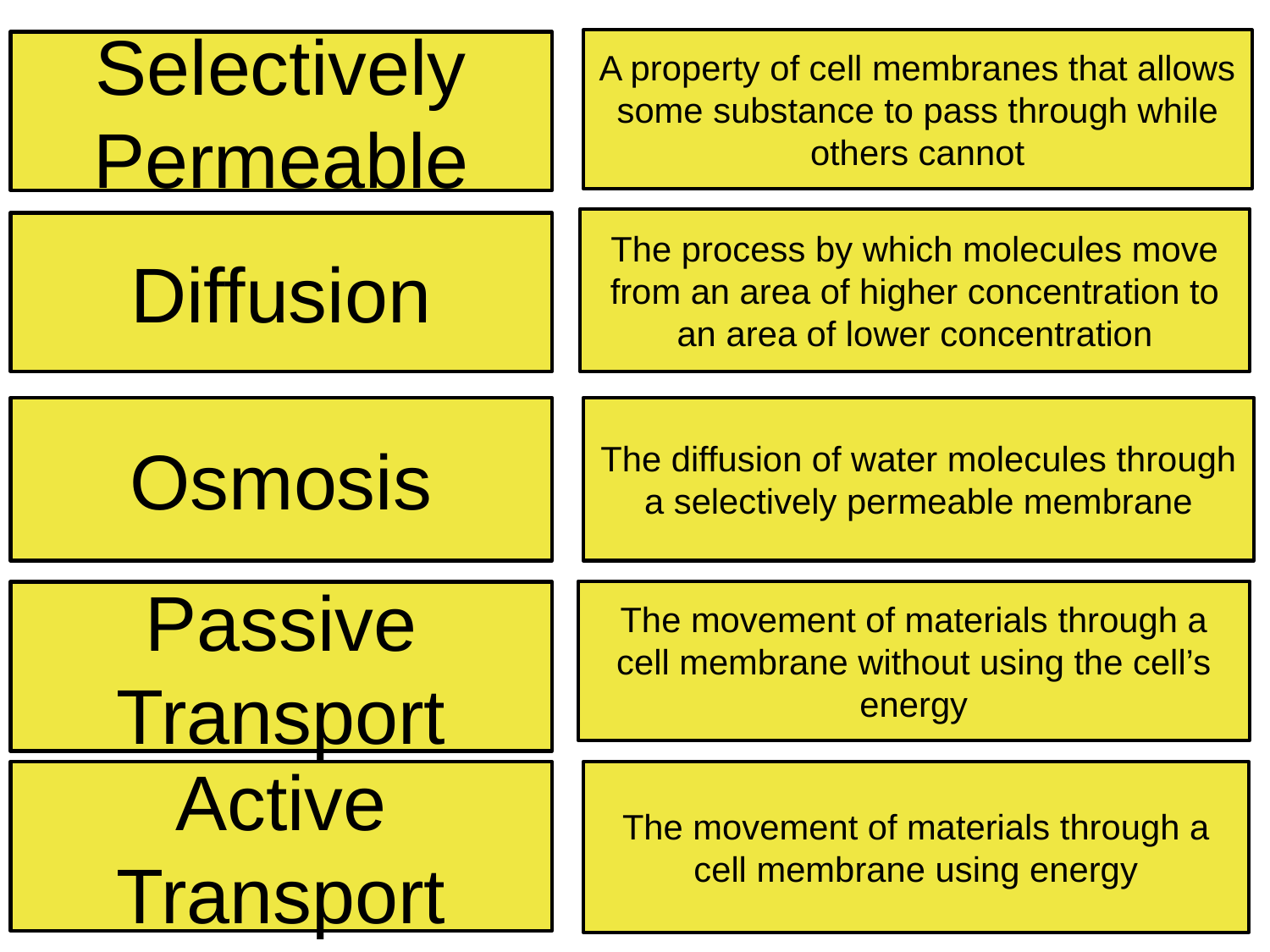

A property of cell membranes that allows some substance to pass through while others cannot
Selectively Permeable
The process by which molecules move from an area of higher concentration to an area of lower concentration
Diffusion
Osmosis
The diffusion of water molecules through a selectively permeable membrane
The movement of materials through a cell membrane without using the cell’s energy
Passive Transport
Active Transport
The movement of materials through a cell membrane using energy